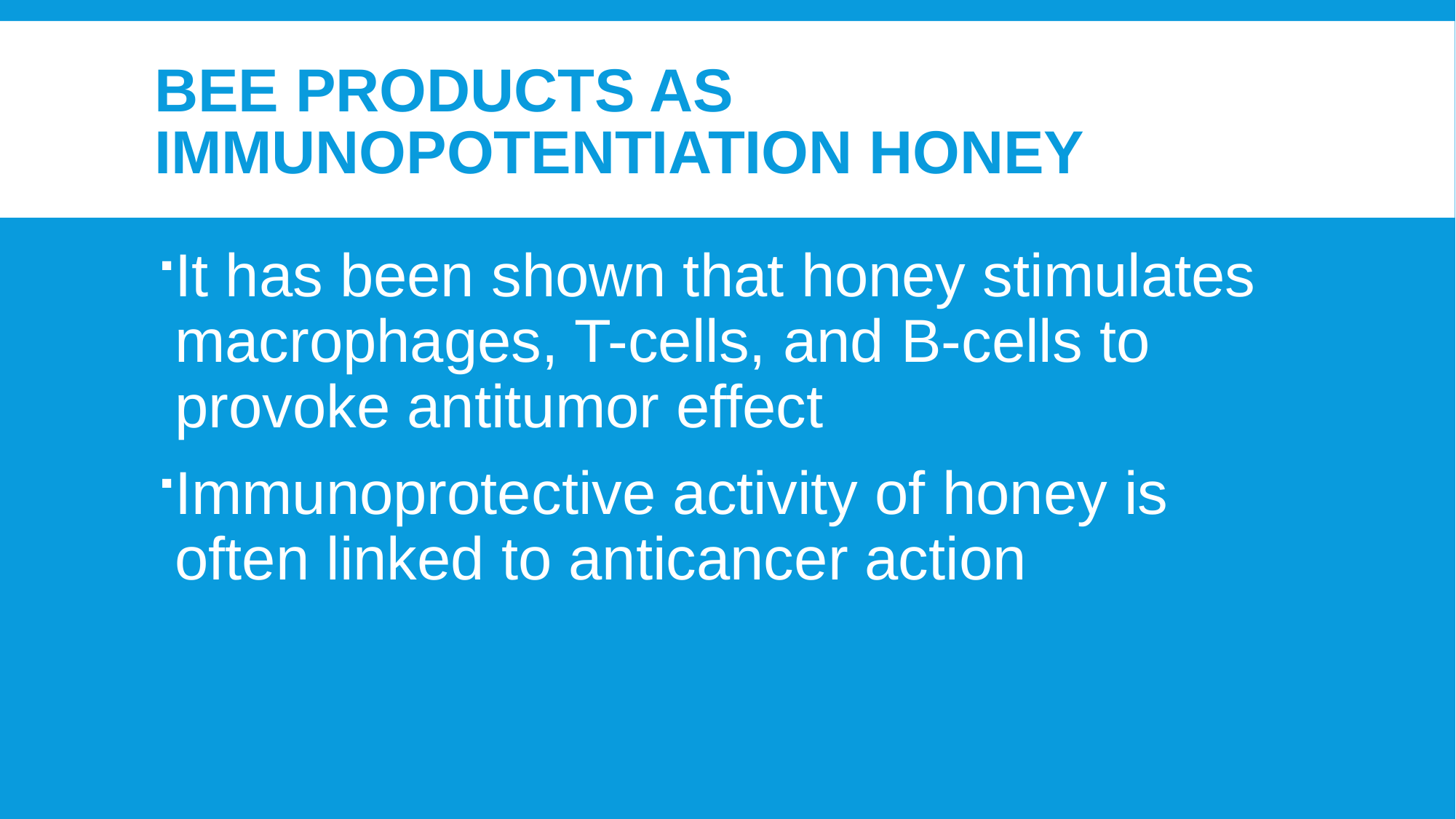

# Bee products as immunopotentiation Honey
It has been shown that honey stimulates macrophages, T-cells, and B-cells to provoke antitumor effect
Immunoprotective activity of honey is often linked to anticancer action